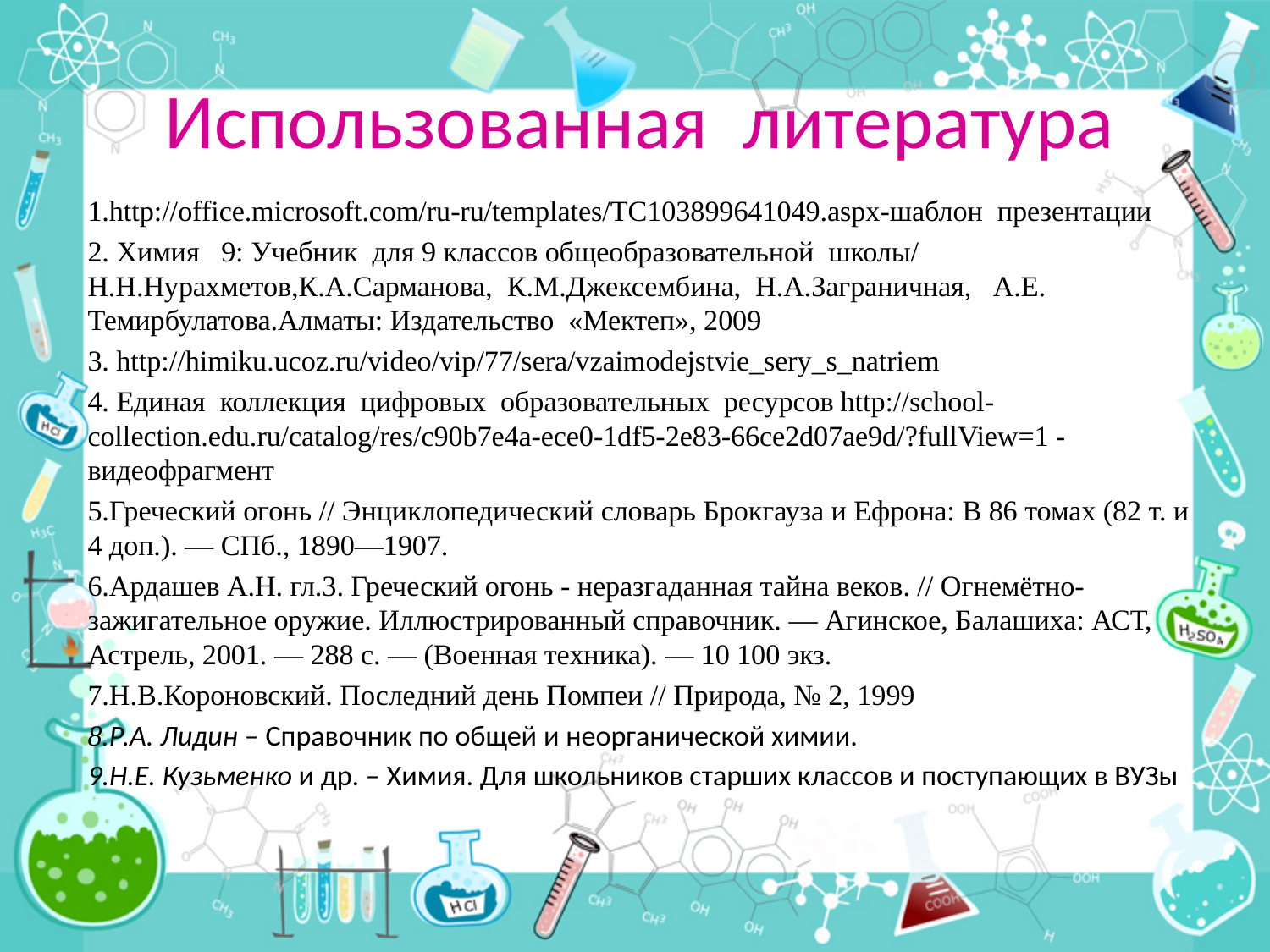

# Использованная  литература
1.http://office.microsoft.com/ru-ru/templates/TC103899641049.aspx-шаблон  презентации
2. Химия   9: Учебник  для 9 классов общеобразовательной  школы/  Н.Н.Нурахметов,К.А.Сарманова,  К.М.Джексембина,  Н.А.Заграничная,   А.Е. Темирбулатова.Алматы: Издательство  «Мектеп», 2009
3. http://himiku.ucoz.ru/video/vip/77/sera/vzaimodejstvie_sery_s_natriem
4. Единая  коллекция  цифровых  образовательных  ресурсов http://school-collection.edu.ru/catalog/res/c90b7e4a-ece0-1df5-2e83-66ce2d07ae9d/?fullView=1 -видеофрагмент
5.Греческий огонь // Энциклопедический словарь Брокгауза и Ефрона: В 86 томах (82 т. и 4 доп.). — СПб., 1890—1907.
6.Ардашев А.Н. гл.3. Греческий огонь - неразгаданная тайна веков. // Огнемётно-зажигательное оружие. Иллюстрированный справочник. — Агинское, Балашиха: АСТ, Астрель, 2001. — 288 с. — (Военная техника). — 10 100 экз.
7.Н.В.Короновский. Последний день Помпеи // Природа, № 2, 1999
8.Р.А. Лидин – Справочник по общей и неорганической химии.
9.Н.Е. Кузьменко и др. – Химия. Для школьников старших классов и поступающих в ВУЗы